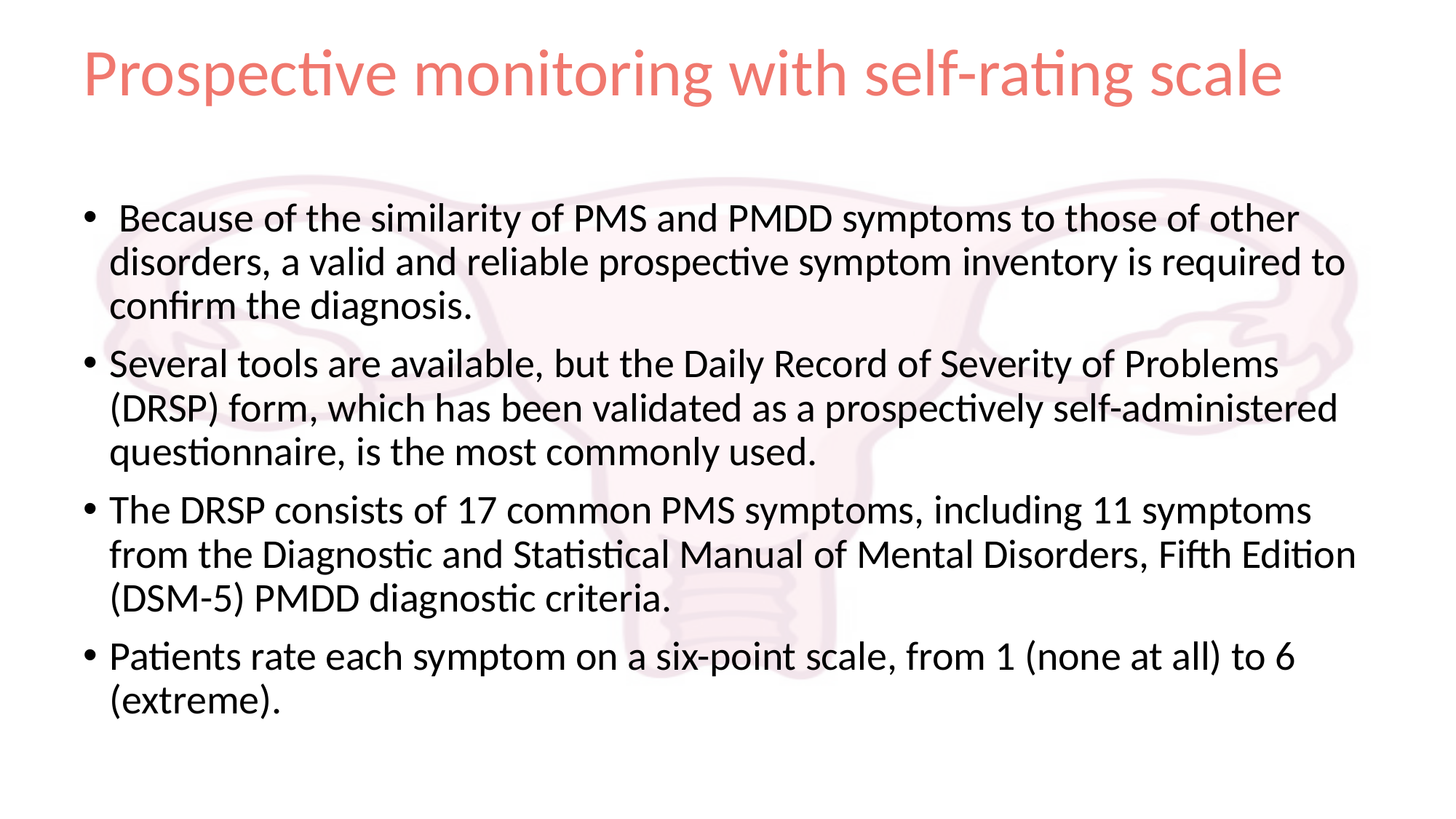

# Prospective monitoring with self-rating scale
 Because of the similarity of PMS and PMDD symptoms to those of other disorders, a valid and reliable prospective symptom inventory is required to confirm the diagnosis.
Several tools are available, but the Daily Record of Severity of Problems (DRSP) form, which has been validated as a prospectively self-administered questionnaire, is the most commonly used.
The DRSP consists of 17 common PMS symptoms, including 11 symptoms from the Diagnostic and Statistical Manual of Mental Disorders, Fifth Edition (DSM-5) PMDD diagnostic criteria.
Patients rate each symptom on a six-point scale, from 1 (none at all) to 6 (extreme).